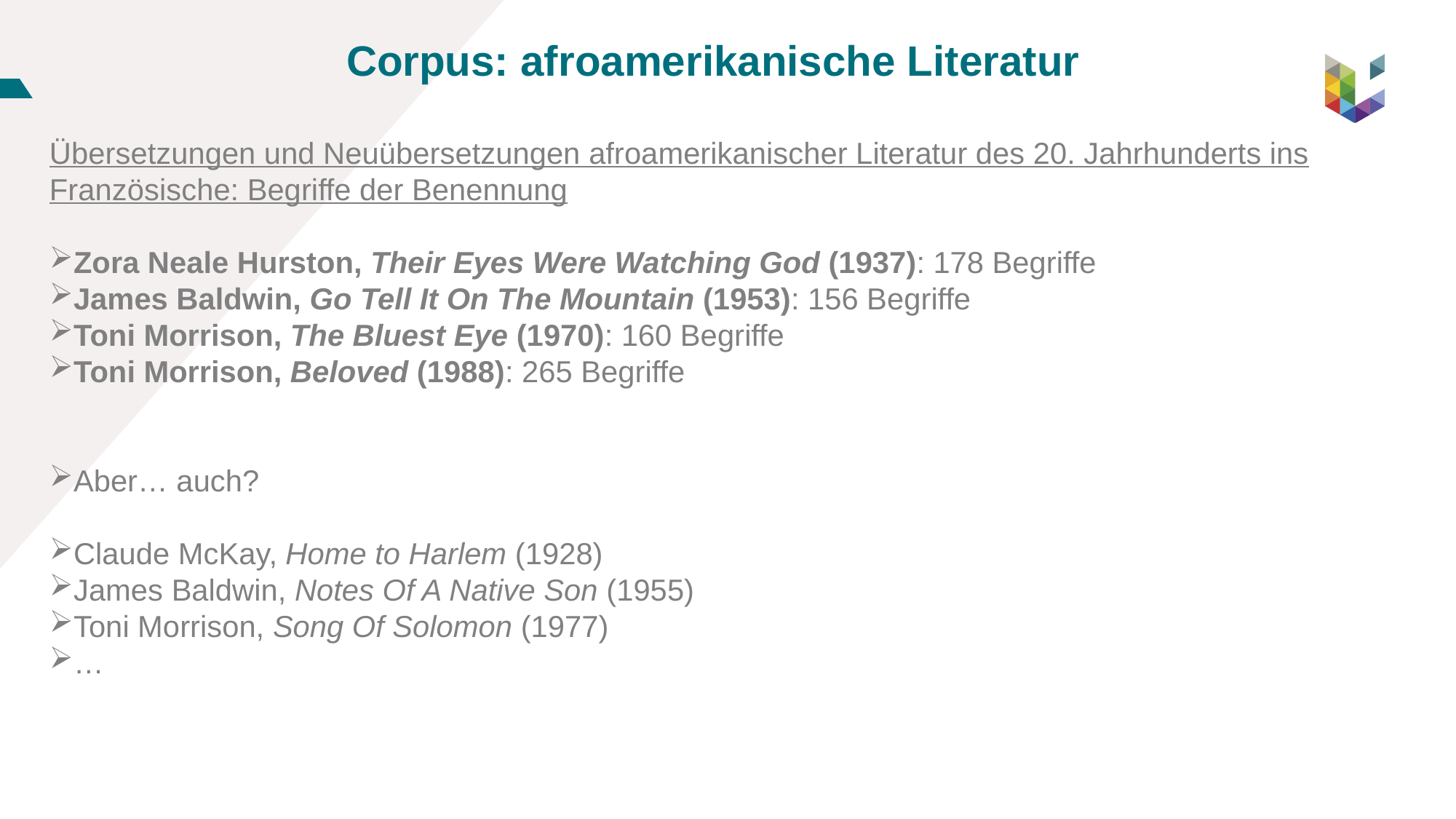

Corpus: afroamerikanische Literatur
Übersetzungen und Neuübersetzungen afroamerikanischer Literatur des 20. Jahrhunderts ins Französische: Begriffe der Benennung

Zora Neale Hurston, Their Eyes Were Watching God (1937): 178 Begriffe
James Baldwin, Go Tell It On The Mountain (1953): 156 Begriffe
Toni Morrison, The Bluest Eye (1970): 160 Begriffe
Toni Morrison, Beloved (1988): 265 Begriffe

Aber… auch?

Claude McKay, Home to Harlem (1928)
James Baldwin, Notes Of A Native Son (1955)
Toni Morrison, Song Of Solomon (1977)
…